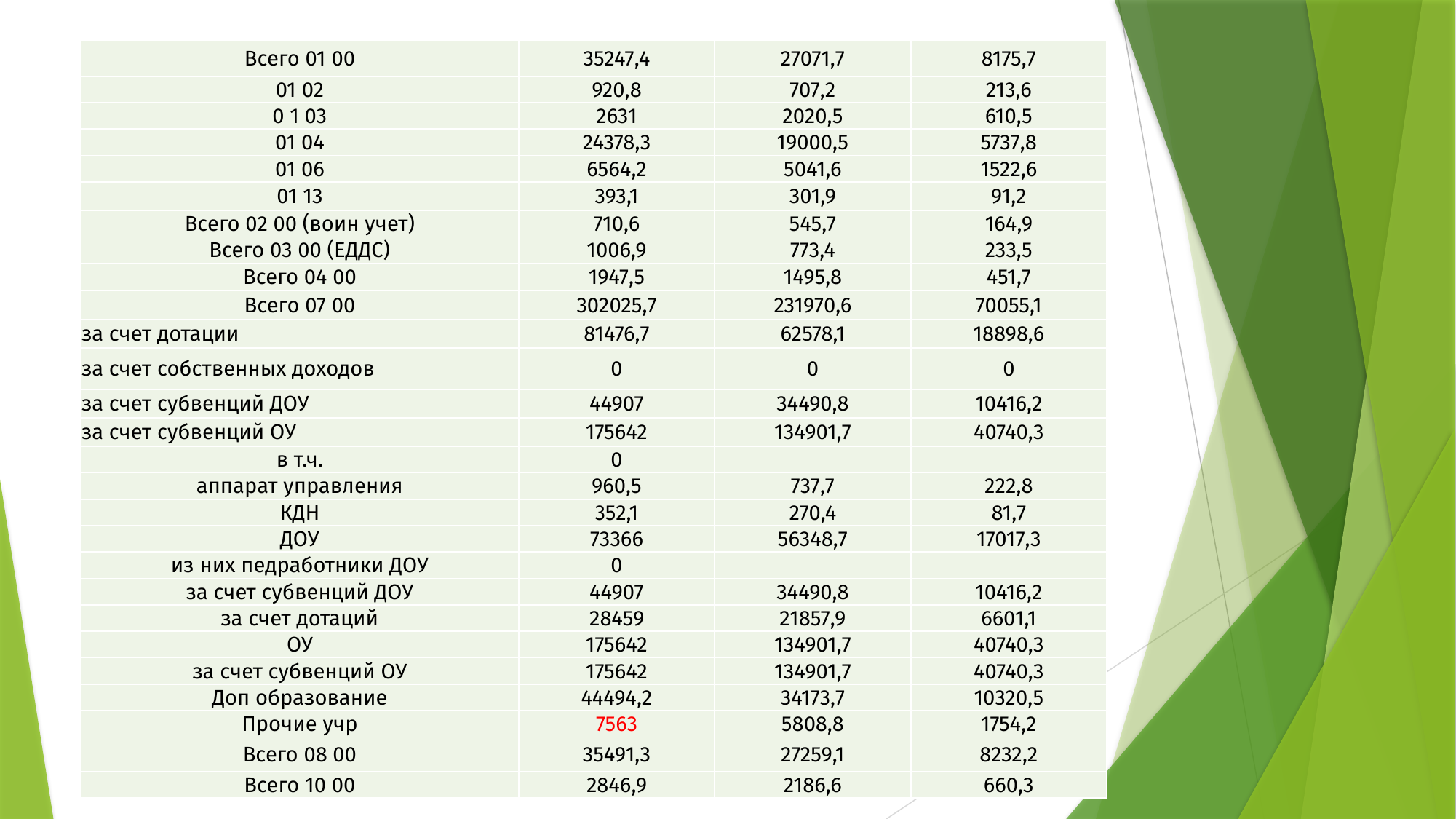

| Всего 01 00 | 35247,4 | 27071,7 | 8175,7 |
| --- | --- | --- | --- |
| 01 02 | 920,8 | 707,2 | 213,6 |
| 0 1 03 | 2631 | 2020,5 | 610,5 |
| 01 04 | 24378,3 | 19000,5 | 5737,8 |
| 01 06 | 6564,2 | 5041,6 | 1522,6 |
| 01 13 | 393,1 | 301,9 | 91,2 |
| Всего 02 00 (воин учет) | 710,6 | 545,7 | 164,9 |
| Всего 03 00 (ЕДДС) | 1006,9 | 773,4 | 233,5 |
| Всего 04 00 | 1947,5 | 1495,8 | 451,7 |
| Всего 07 00 | 302025,7 | 231970,6 | 70055,1 |
| за счет дотации | 81476,7 | 62578,1 | 18898,6 |
| за счет собственных доходов | 0 | 0 | 0 |
| за счет субвенций ДОУ | 44907 | 34490,8 | 10416,2 |
| за счет субвенций ОУ | 175642 | 134901,7 | 40740,3 |
| в т.ч. | 0 |  |  |
| аппарат управления | 960,5 | 737,7 | 222,8 |
| КДН | 352,1 | 270,4 | 81,7 |
| ДОУ | 73366 | 56348,7 | 17017,3 |
| из них педработники ДОУ | 0 |  |  |
| за счет субвенций ДОУ | 44907 | 34490,8 | 10416,2 |
| за счет дотаций | 28459 | 21857,9 | 6601,1 |
| ОУ | 175642 | 134901,7 | 40740,3 |
| за счет субвенций ОУ | 175642 | 134901,7 | 40740,3 |
| Доп образование | 44494,2 | 34173,7 | 10320,5 |
| Прочие учр | 7563 | 5808,8 | 1754,2 |
| Всего 08 00 | 35491,3 | 27259,1 | 8232,2 |
| Всего 10 00 | 2846,9 | 2186,6 | 660,3 |
#